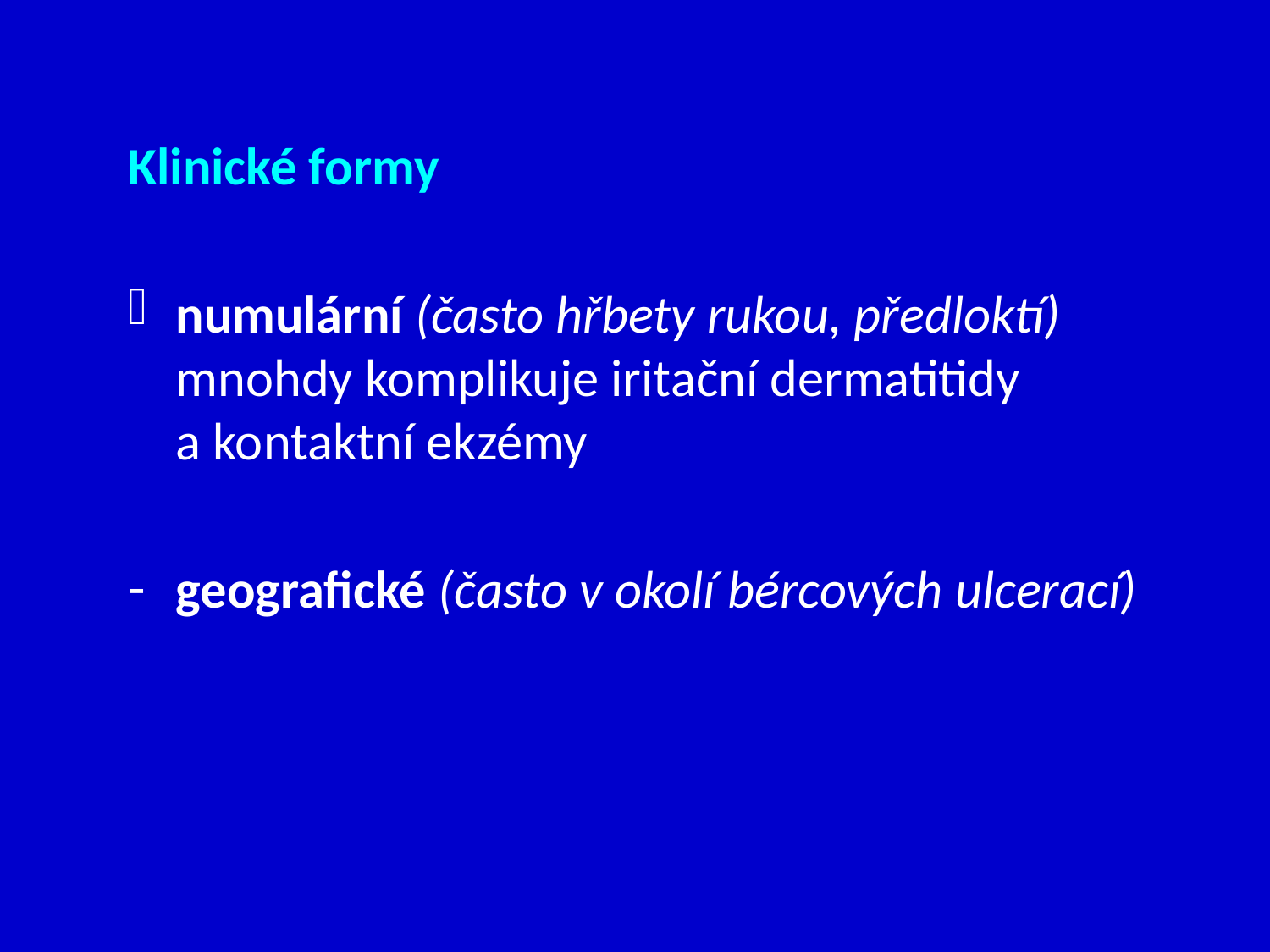

Klinické formy

numulární (často hřbety rukou, předloktí)   mnohdy komplikuje iritační dermatitidy            a kontaktní ekzémy

geografické (často v okolí bércových ulcerací)